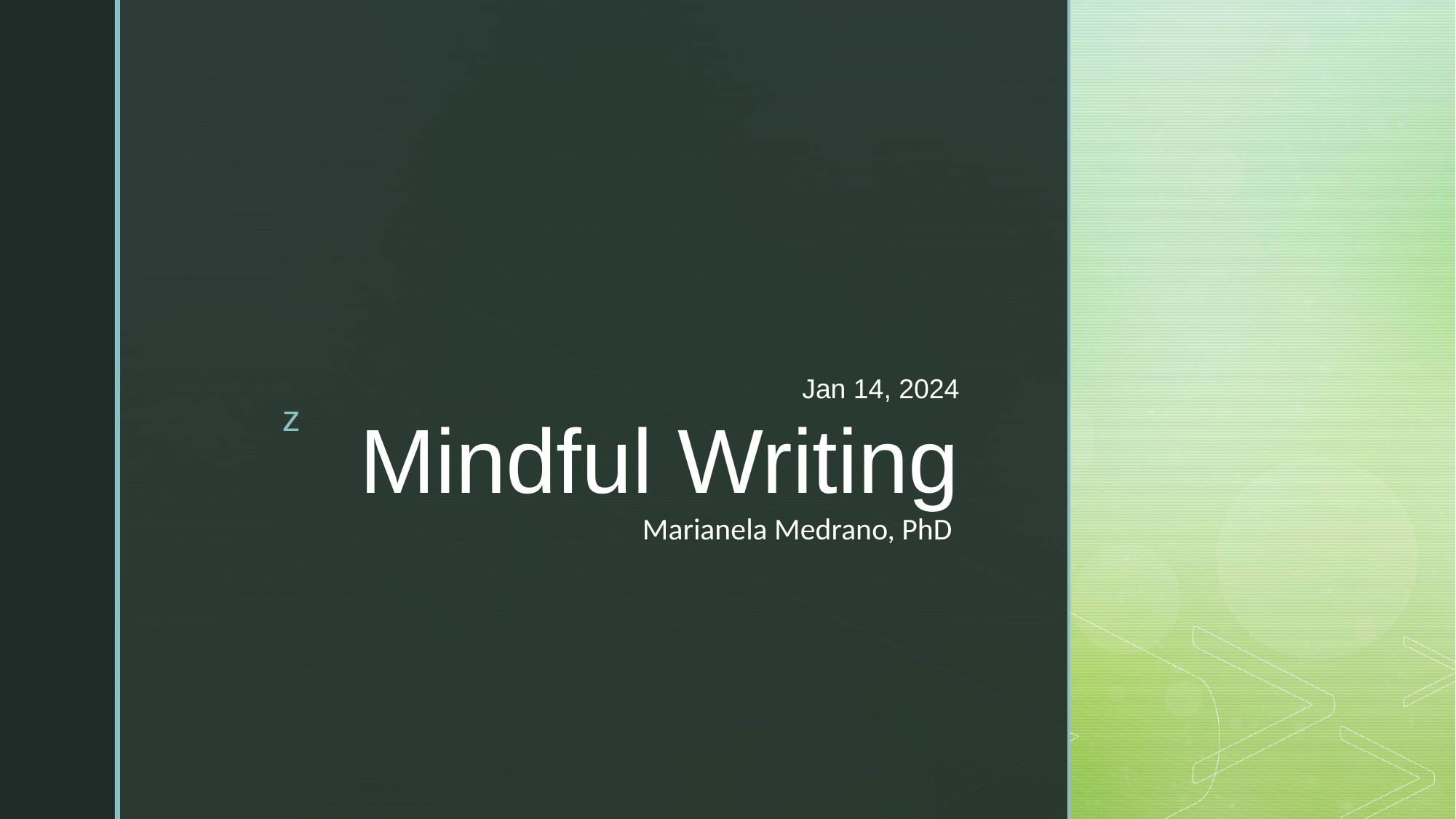

Jan 14, 2024
# Mindful Writing Marianela Medrano, PhD